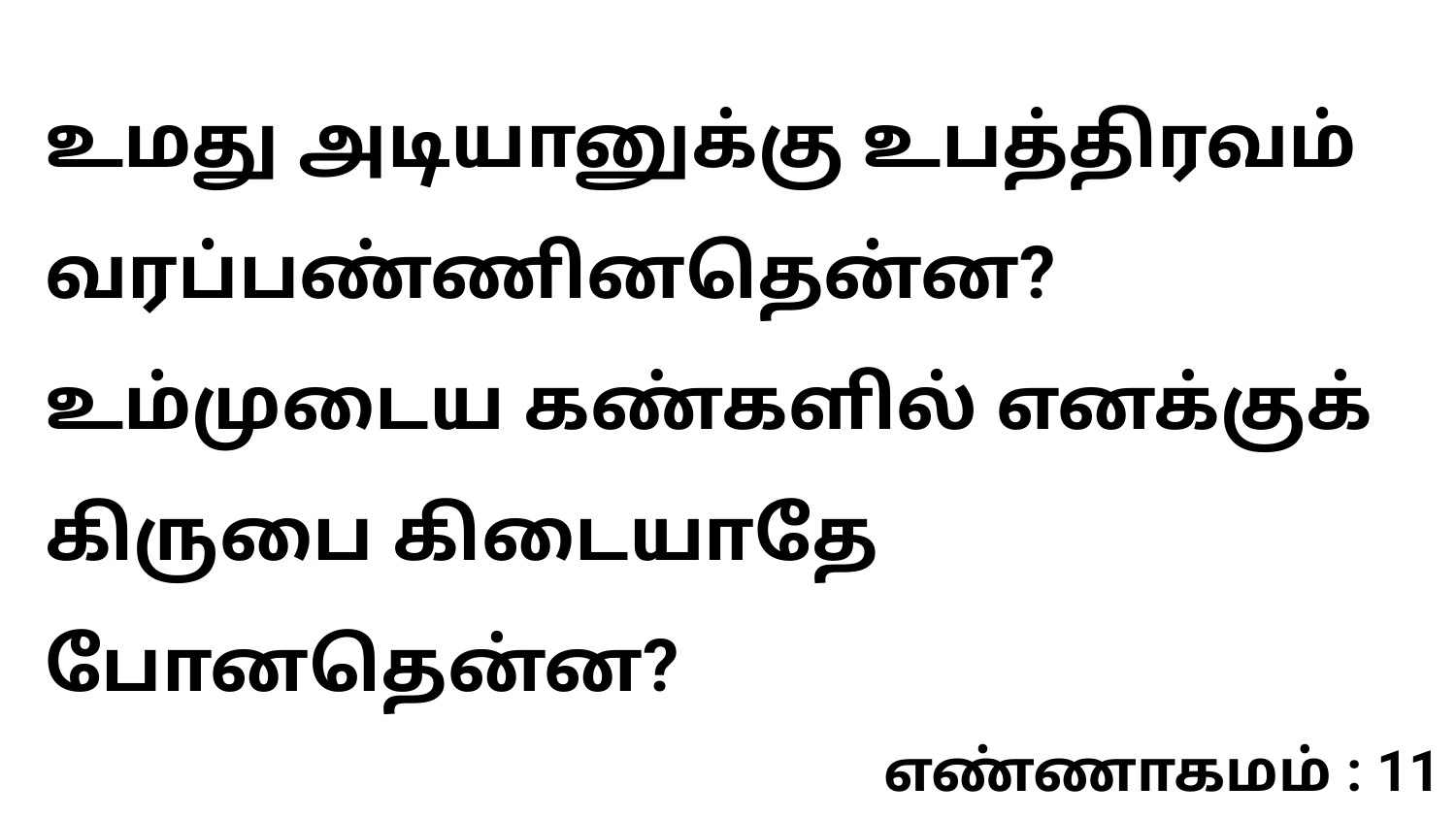

உமது அடியானுக்கு உபத்திரவம் வரப்பண்ணினதென்ன? உம்முடைய கண்களில் எனக்குக் கிருபை கிடையாதே போனதென்ன?
எண்ணாகமம் : 11